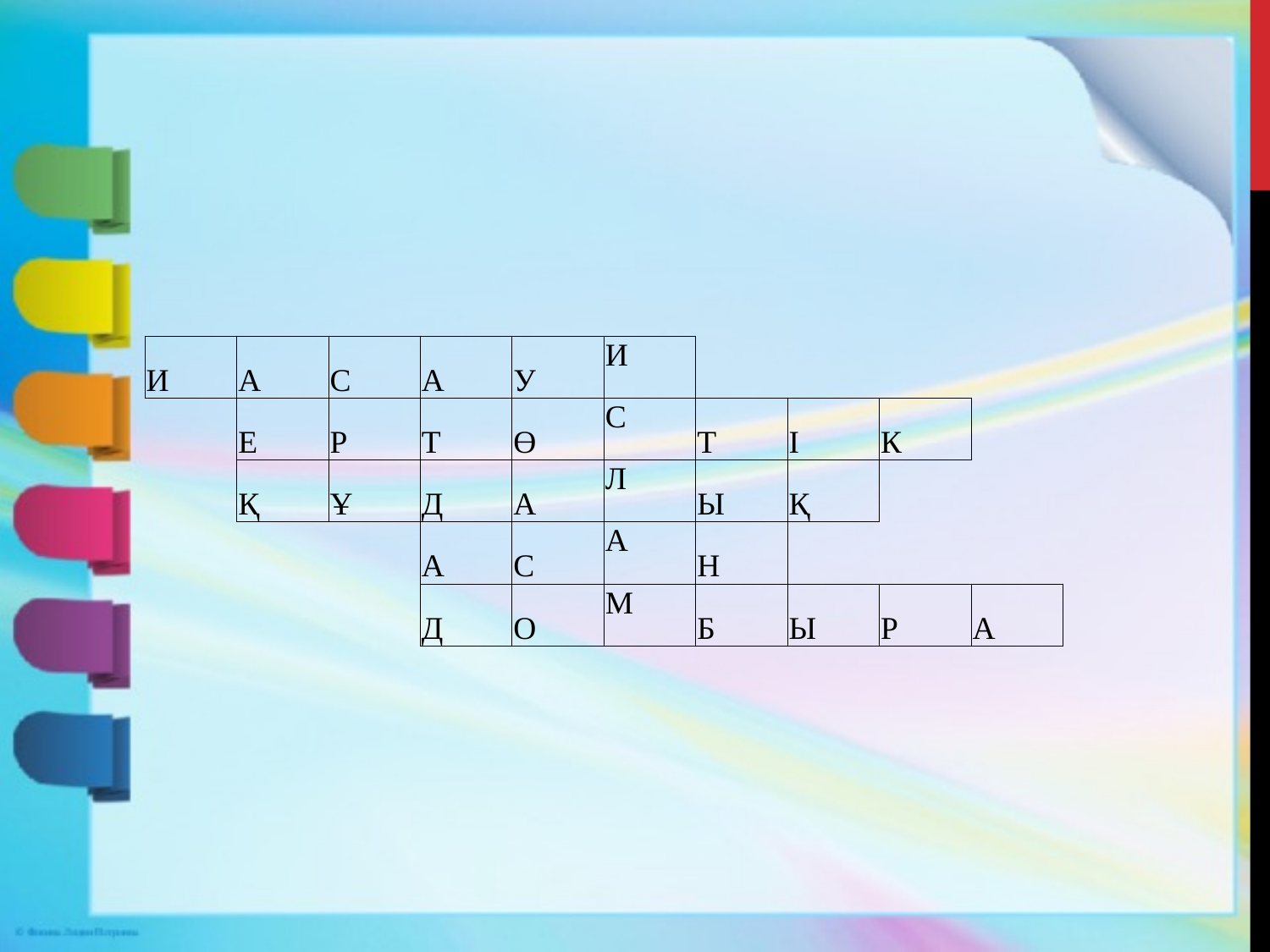

|  |  |  |  |  |  |  |  |  |  |  |
| --- | --- | --- | --- | --- | --- | --- | --- | --- | --- | --- |
|  |  |  |  |  |  |  |  |  |  |  |
| И | А | С | А | У | И |  |  |  |  |  |
|  | Е | Р | Т | Ө | С | Т | І | К |  |  |
|  | Қ | Ұ | Д | А | Л | Ы | Қ |  |  |  |
|  |  |  | А | С | А | Н |  |  |  |  |
|  |  |  | Д | О | М | Б | Ы | Р | А |  |
|  |  |  |  |  |  |  |  |  |  |  |